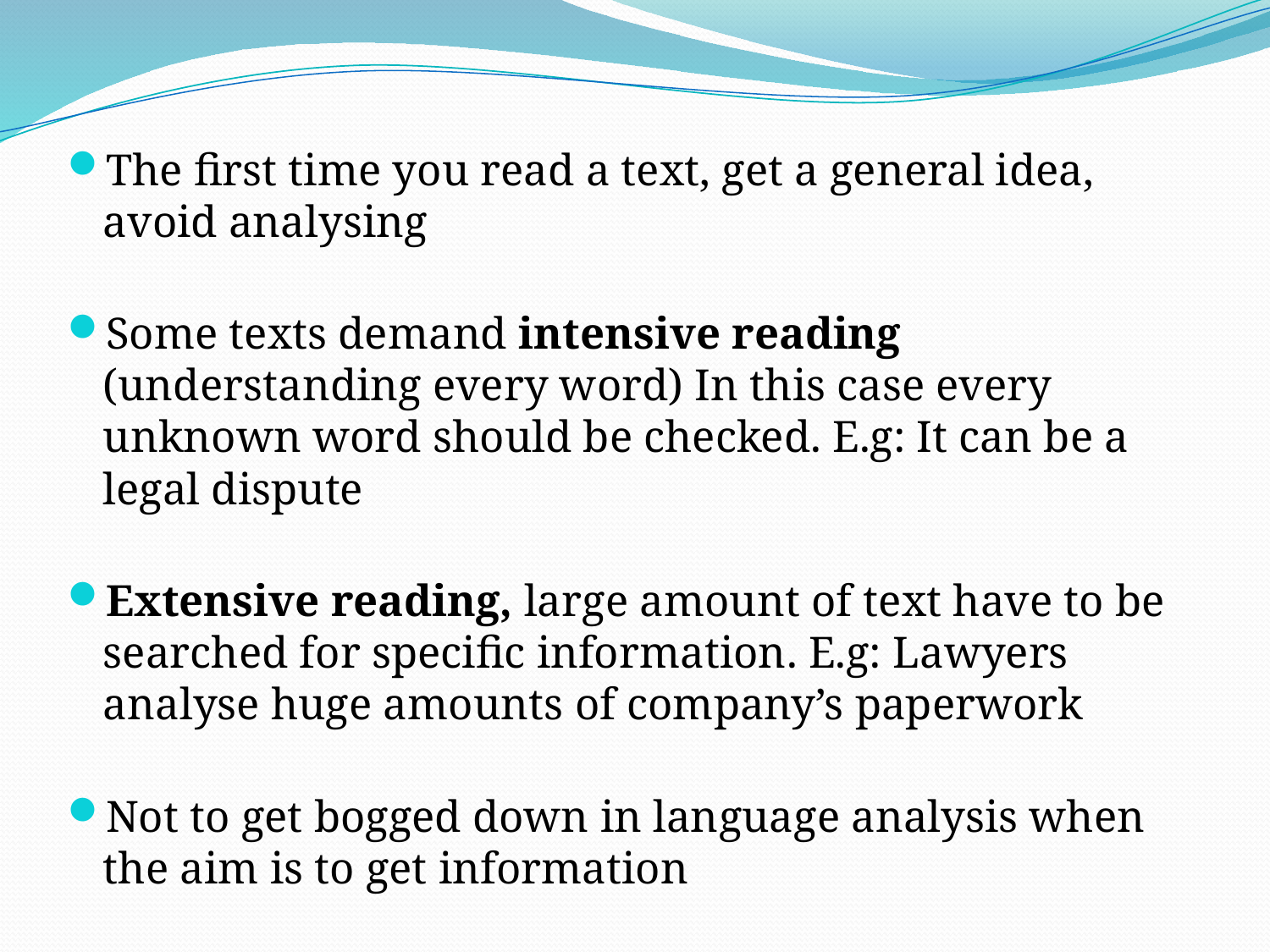

The first time you read a text, get a general idea, avoid analysing
Some texts demand intensive reading (understanding every word) In this case every unknown word should be checked. E.g: It can be a legal dispute
Extensive reading, large amount of text have to be searched for specific information. E.g: Lawyers analyse huge amounts of company’s paperwork
Not to get bogged down in language analysis when the aim is to get information